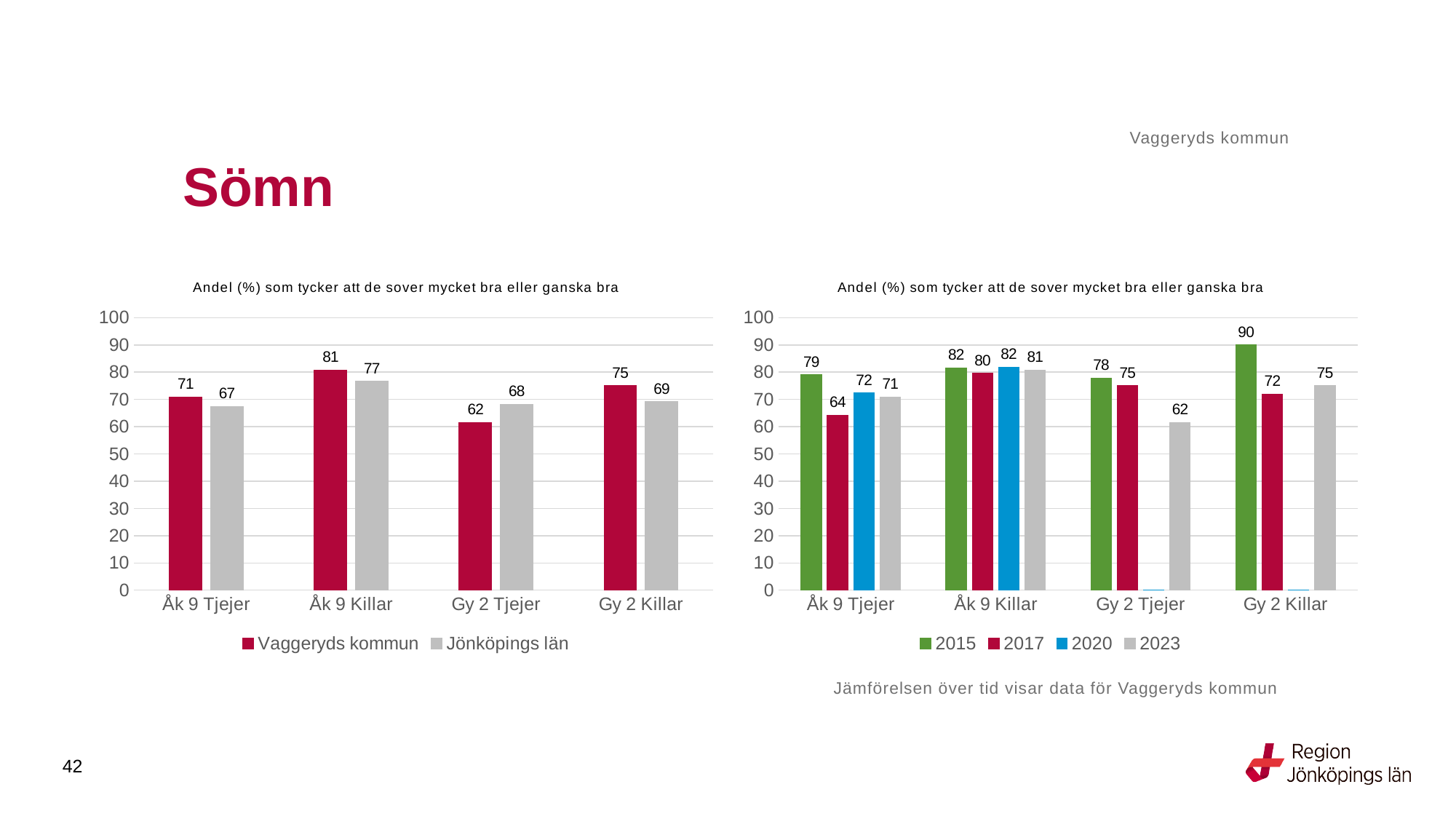

Vaggeryds kommun
# Sömn

### Chart: Andel (%) som tycker att de sover mycket bra eller ganska bra

| Category | Vaggeryds kommun | Jönköpings län |
|---|---|---|
| Åk 9 Tjejer | 70.8861 | 67.476 |
| Åk 9 Killar | 80.8219 | 76.6452 |
| Gy 2 Tjejer | 61.5385 | 68.296 |
| Gy 2 Killar | 75.0 | 69.2051 |

### Chart: Andel (%) som tycker att de sover mycket bra eller ganska bra

| Category | 2015 | 2017 | 2020 | 2023 |
|---|---|---|---|---|
| Åk 9 Tjejer | 79.0698 | 64.2857 | 72.4138 | 70.8861 |
| Åk 9 Killar | 81.6327 | 79.6296 | 81.8182 | 80.8219 |
| Gy 2 Tjejer | 77.7778 | 75.0 | None | 61.5385 |
| Gy 2 Killar | 90.0 | 72.0 | None | 75.0 |
Jämförelsen över tid visar data för Vaggeryds kommun
42